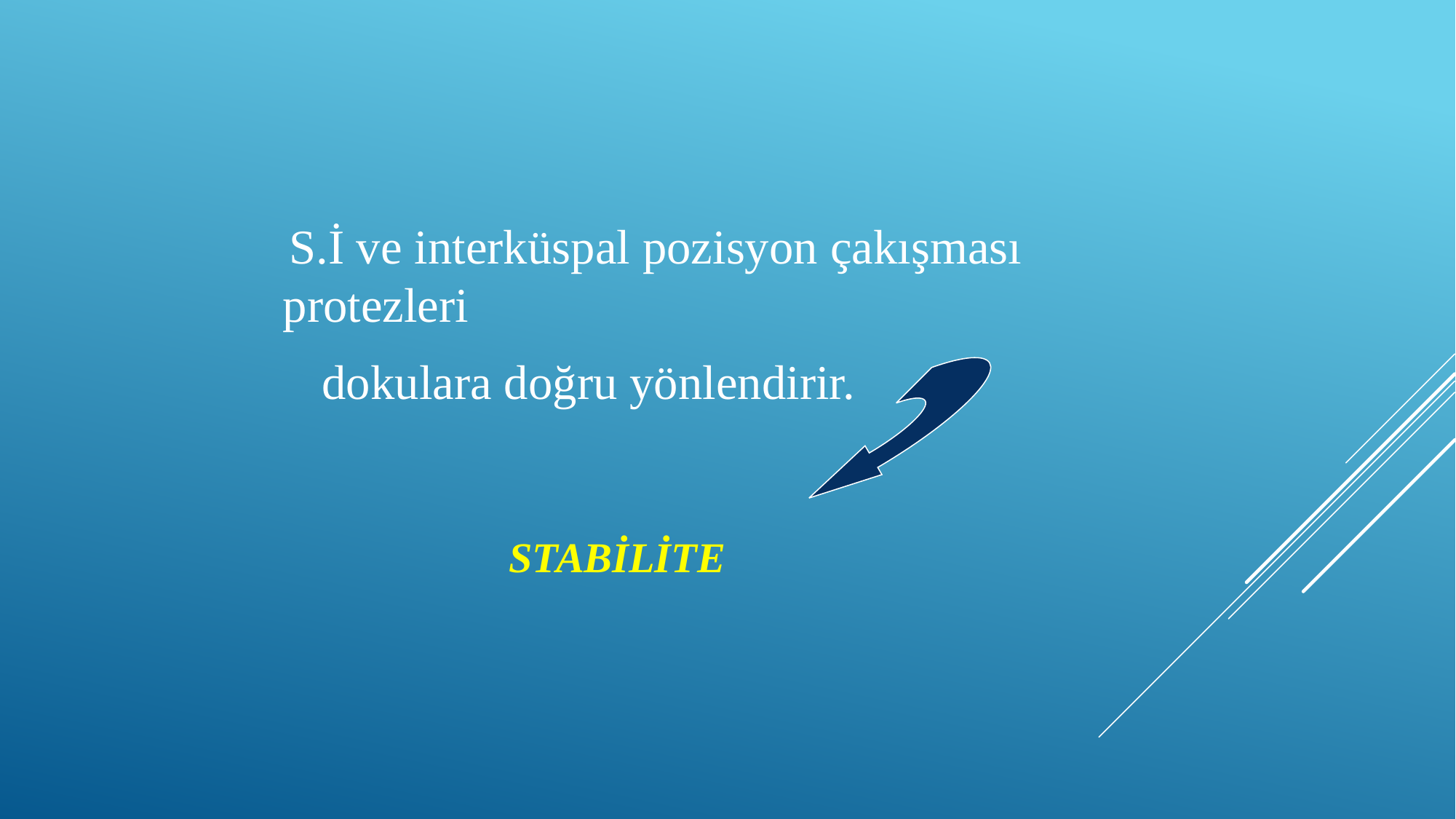

S.İ ve interküspal pozisyon çakışması protezleri
      dokulara doğru yönlendirir.

                      STABİLİTE